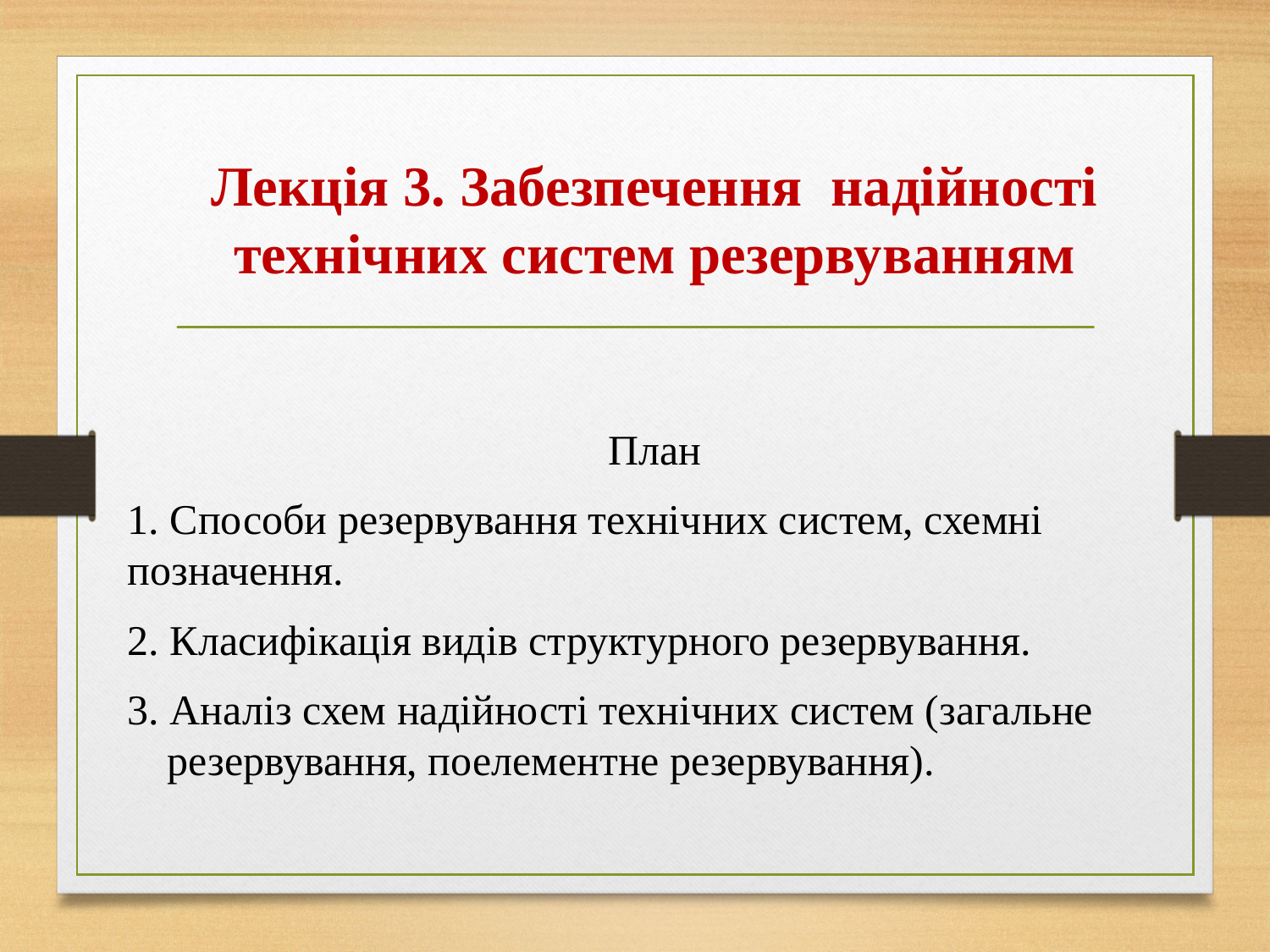

# Лекція 3. Забезпечення  надійності технічних систем резервуванням
План
1. Способи резервування технічних систем, схемні позначення.
2. Класифікація видів структурного резервування.
3. Аналіз схем надійності технічних систем (загальне резервування, поелементне резервування).